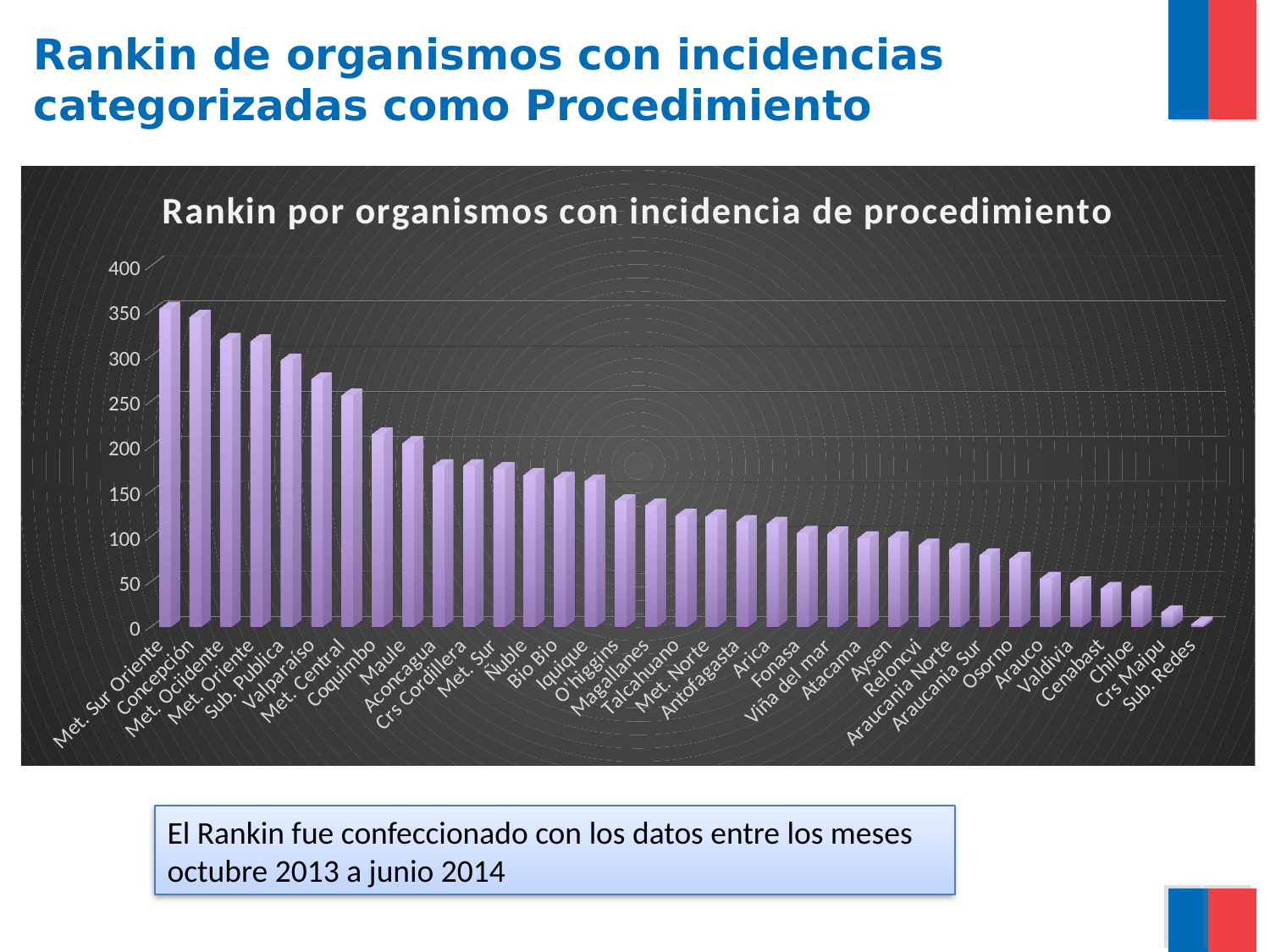

# Rankin de organismos con incidencias categorizadas como Procedimiento

[unsupported chart]

El Rankin fue confeccionado con los datos entre los meses octubre 2013 a junio 2014